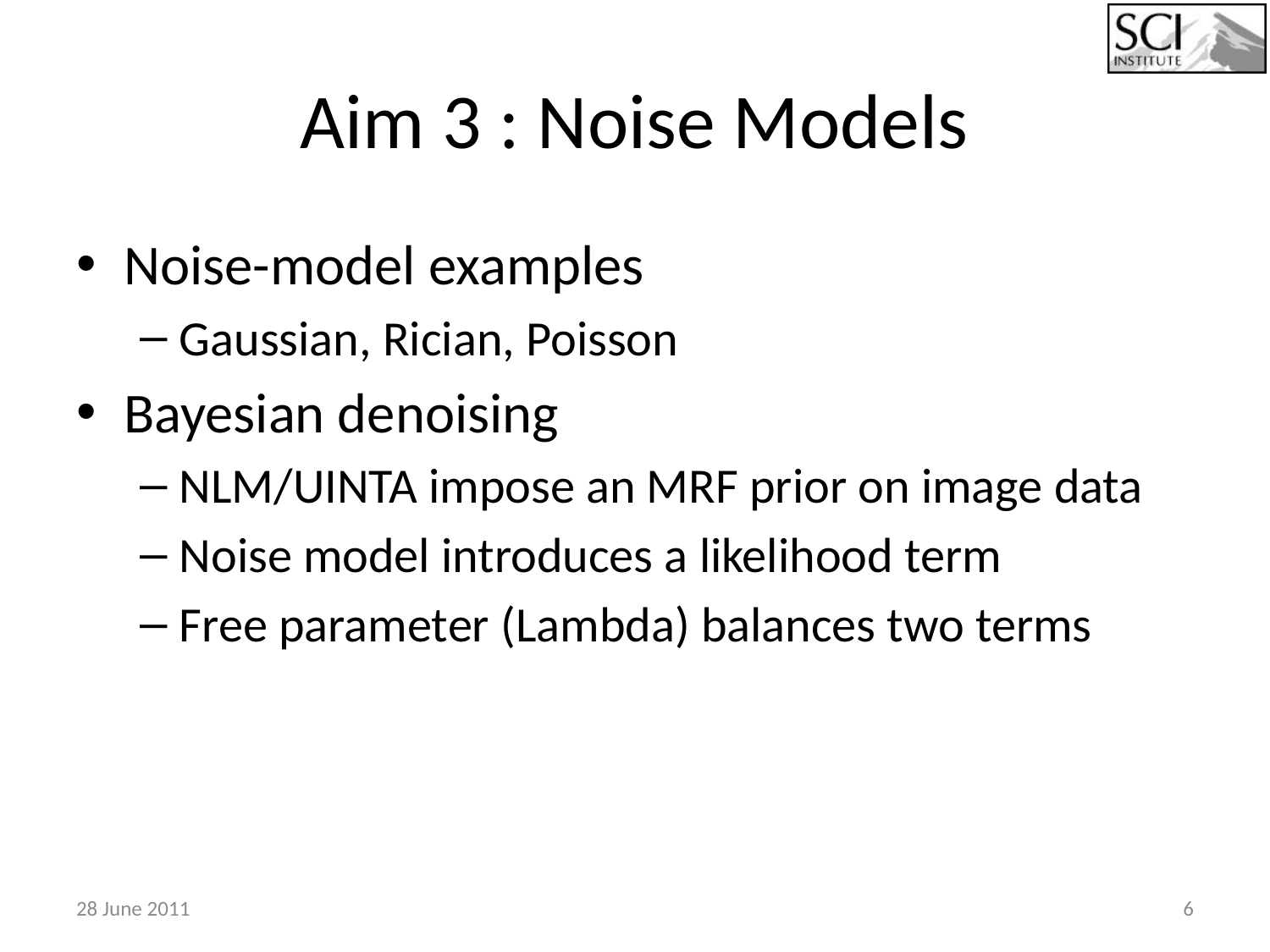

# Aim 3 : Noise Models
Noise-model examples
Gaussian, Rician, Poisson
Bayesian denoising
NLM/UINTA impose an MRF prior on image data
Noise model introduces a likelihood term
Free parameter (Lambda) balances two terms
28 June 2011
6